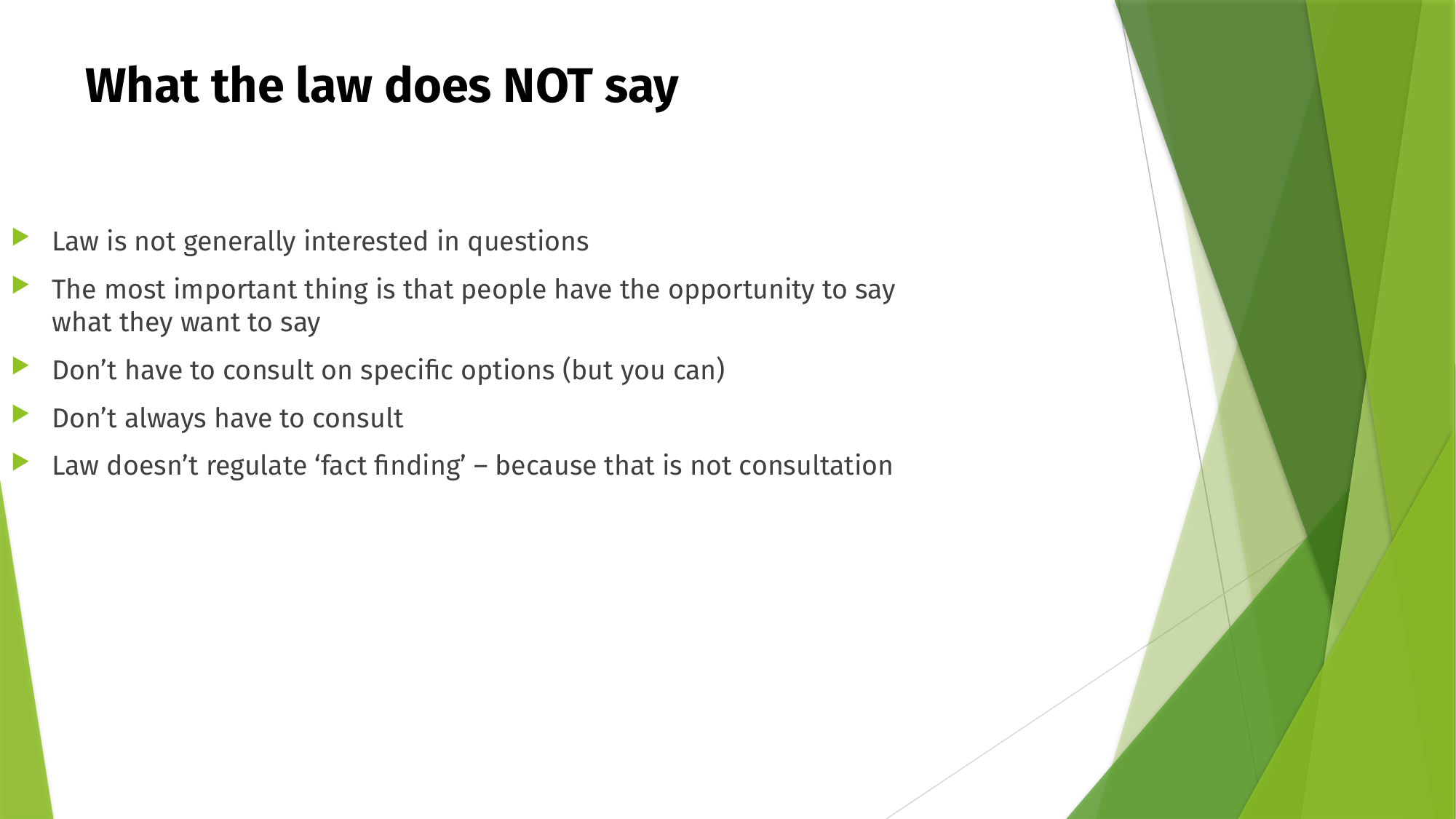

# What the law does NOT say
Law is not generally interested in questions
The most important thing is that people have the opportunity to say what they want to say
Don’t have to consult on specific options (but you can)
Don’t always have to consult
Law doesn’t regulate ‘fact finding’ – because that is not consultation